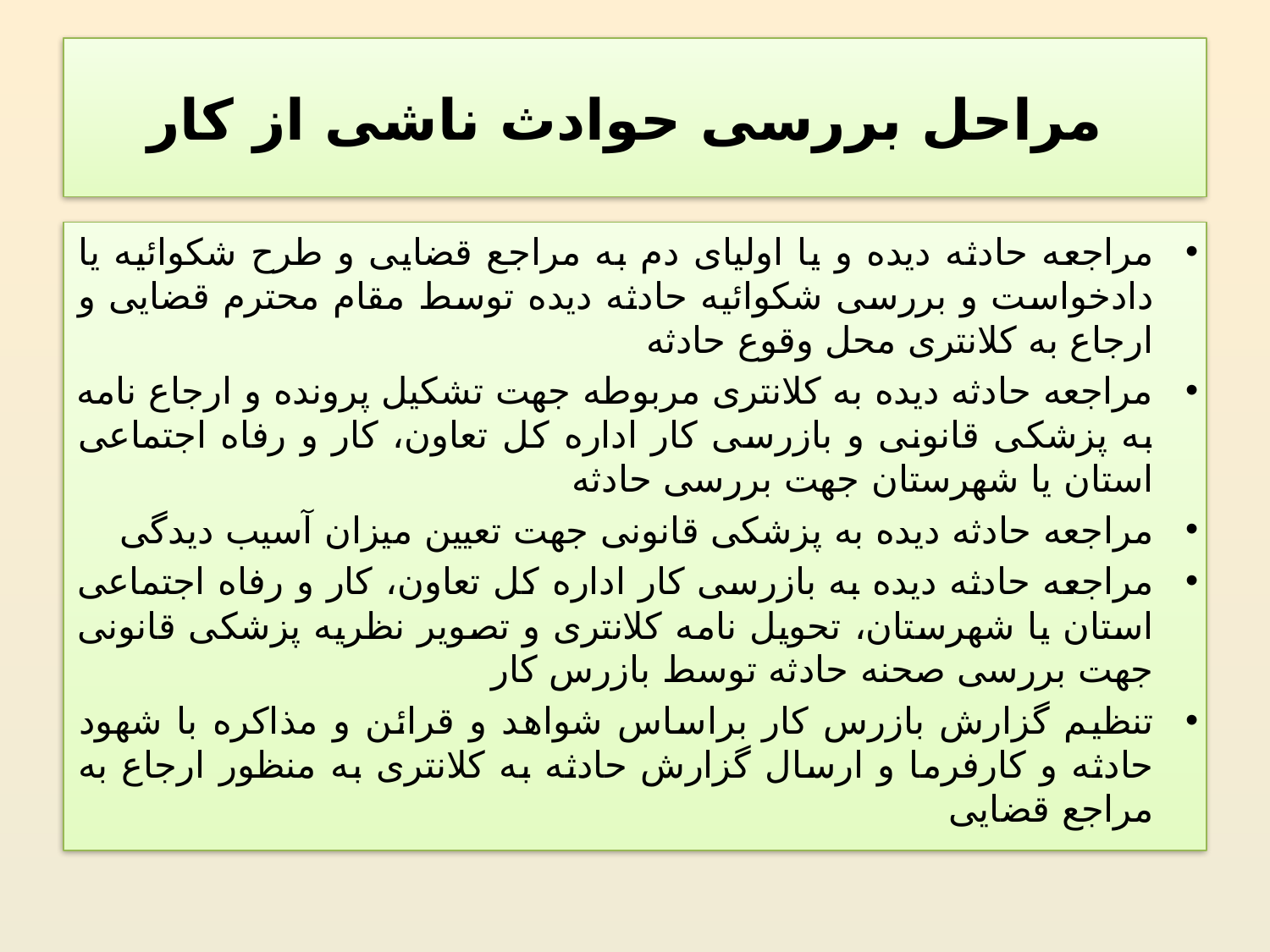

# مراحل بررسی حوادث ناشی از كار
مراجعه حادثه دیده و یا اولیای دم به مراجع قضایی و طرح شكوائیه یا دادخواست و بررسی شكوائیه حادثه دیده توسط مقام محترم قضایی و ارجاع به كلانتری محل وقوع حادثه
مراجعه حادثه دیده به كلانتری مربوطه جهت تشكیل پرونده و ارجاع نامه به پزشکی قانونی و بازرسی كار اداره کل تعاون، کار و رفاه اجتماعی استان یا شهرستان جهت بررسی حادثه
مراجعه حادثه دیده به پزشكی قانونی جهت تعیین میزان آسیب دیدگی
مراجعه حادثه دیده به بازرسی كار اداره کل تعاون، کار و رفاه اجتماعی استان یا شهرستان، تحویل نامه كلانتری و تصویر نظریه پزشکی قانونی جهت بررسی صحنه حادثه توسط بازرس كار
تنظیم گزارش بازرس کار براساس شواهد و قرائن و مذاكره با شهود حادثه و كارفرما و ارسال گزارش حادثه به كلانتری به منظور ارجاع به مراجع قضایی